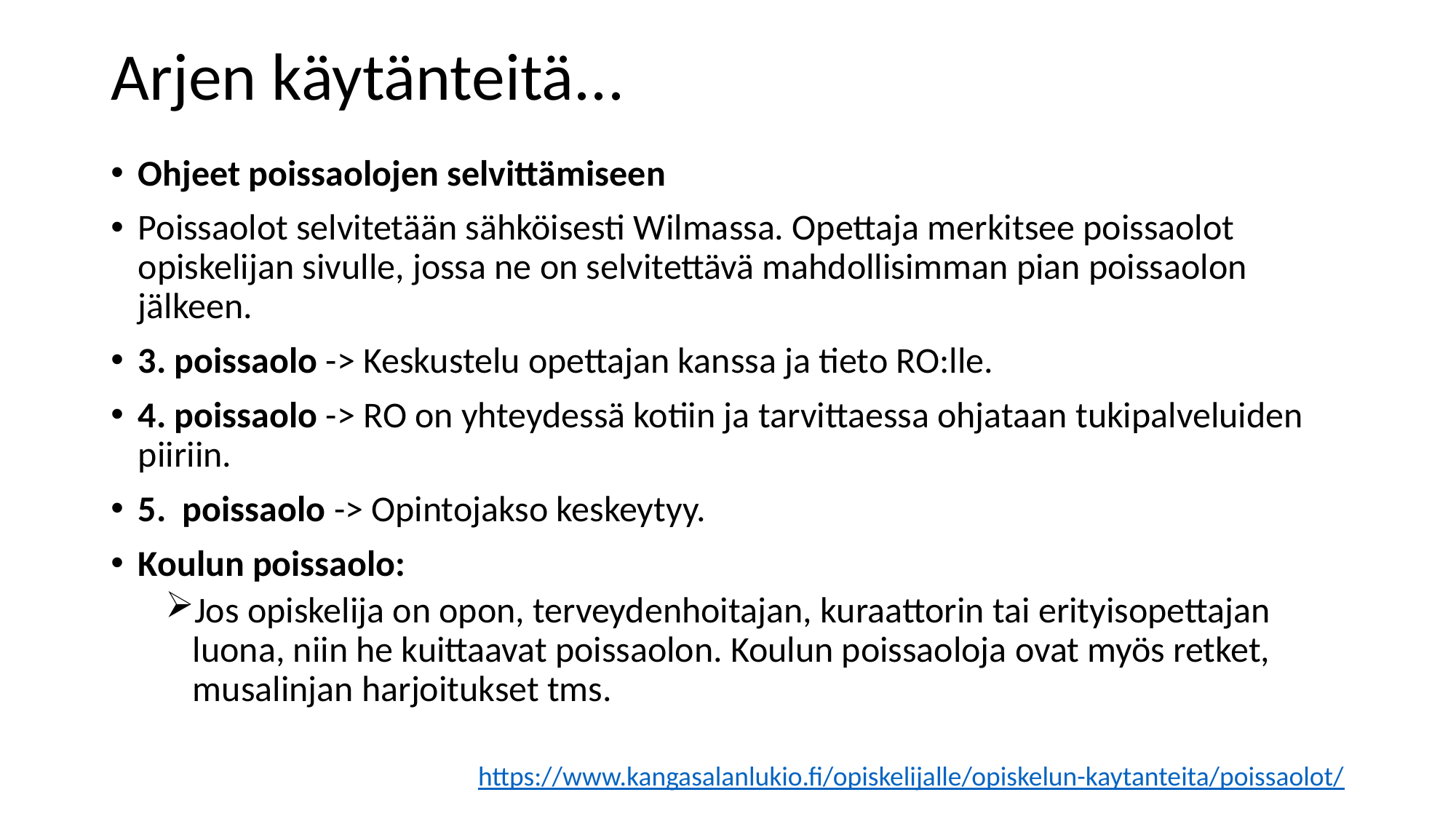

# Arjen käytänteitä...
Ohjeet poissaolojen selvittämiseen
Poissaolot selvitetään sähköisesti Wilmassa. Opettaja merkitsee poissaolot opiskelijan sivulle, jossa ne on selvitettävä mahdollisimman pian poissaolon jälkeen.
3. poissaolo -> Keskustelu opettajan kanssa ja tieto RO:lle.
4. poissaolo -> RO on yhteydessä kotiin ja tarvittaessa ohjataan tukipalveluiden piiriin.
5.  poissaolo -> Opintojakso keskeytyy.
Koulun poissaolo:
Jos opiskelija on opon, terveydenhoitajan, kuraattorin tai erityisopettajan luona, niin he kuittaavat poissaolon. Koulun poissaoloja ovat myös retket, musalinjan harjoitukset tms.

https://www.kangasalanlukio.fi/opiskelijalle/opiskelun-kaytanteita/poissaolot/